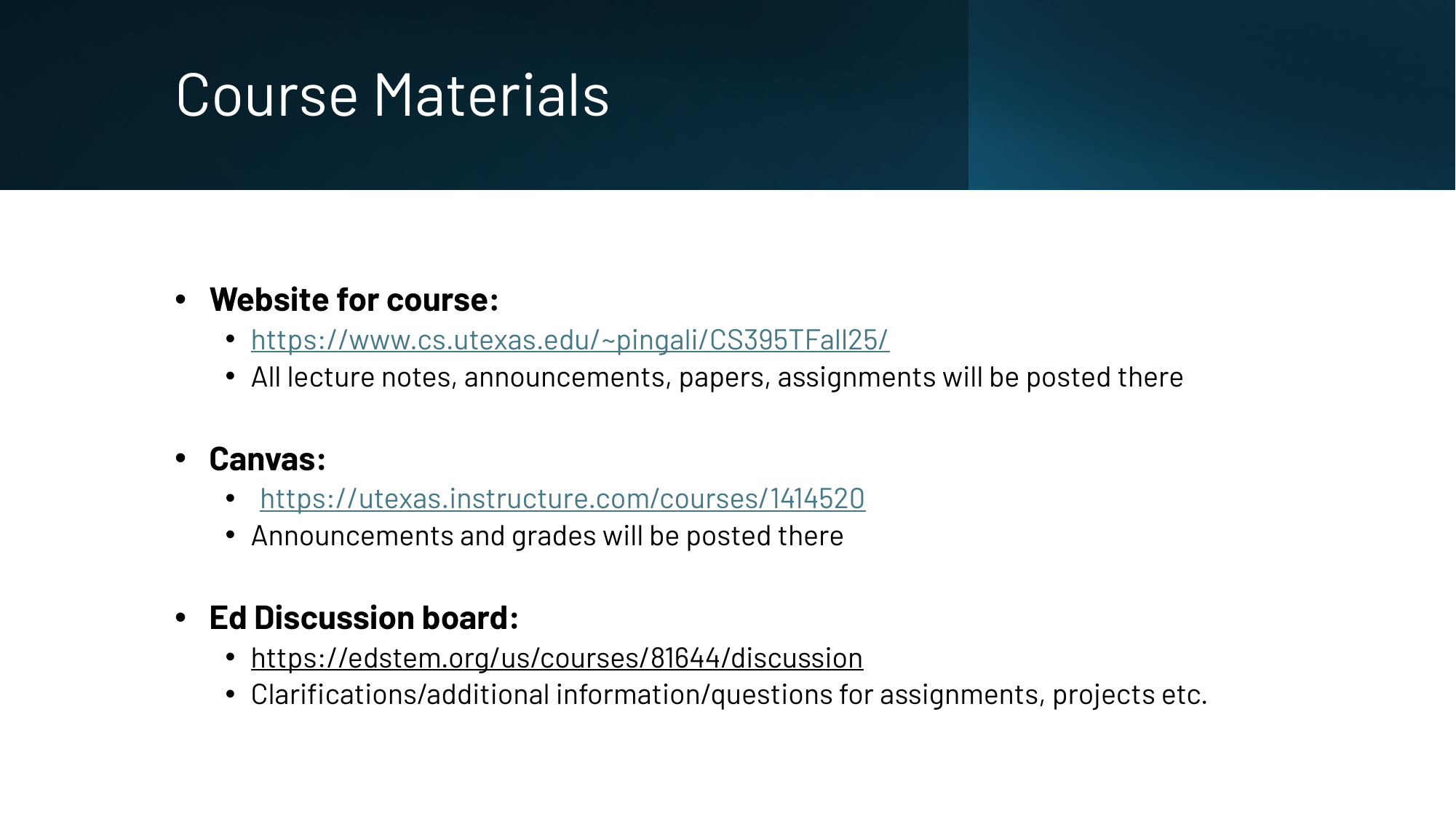

# Course Materials
Website for course:
https://www.cs.utexas.edu/~pingali/CS395TFall25/
All lecture notes, announcements, papers, assignments will be posted there

Canvas:
https://utexas.instructure.com/courses/1414520
Announcements and grades will be posted there

Ed Discussion board:
https://edstem.org/us/courses/81644/discussion
Clarifications/additional information/questions for assignments, projects etc.